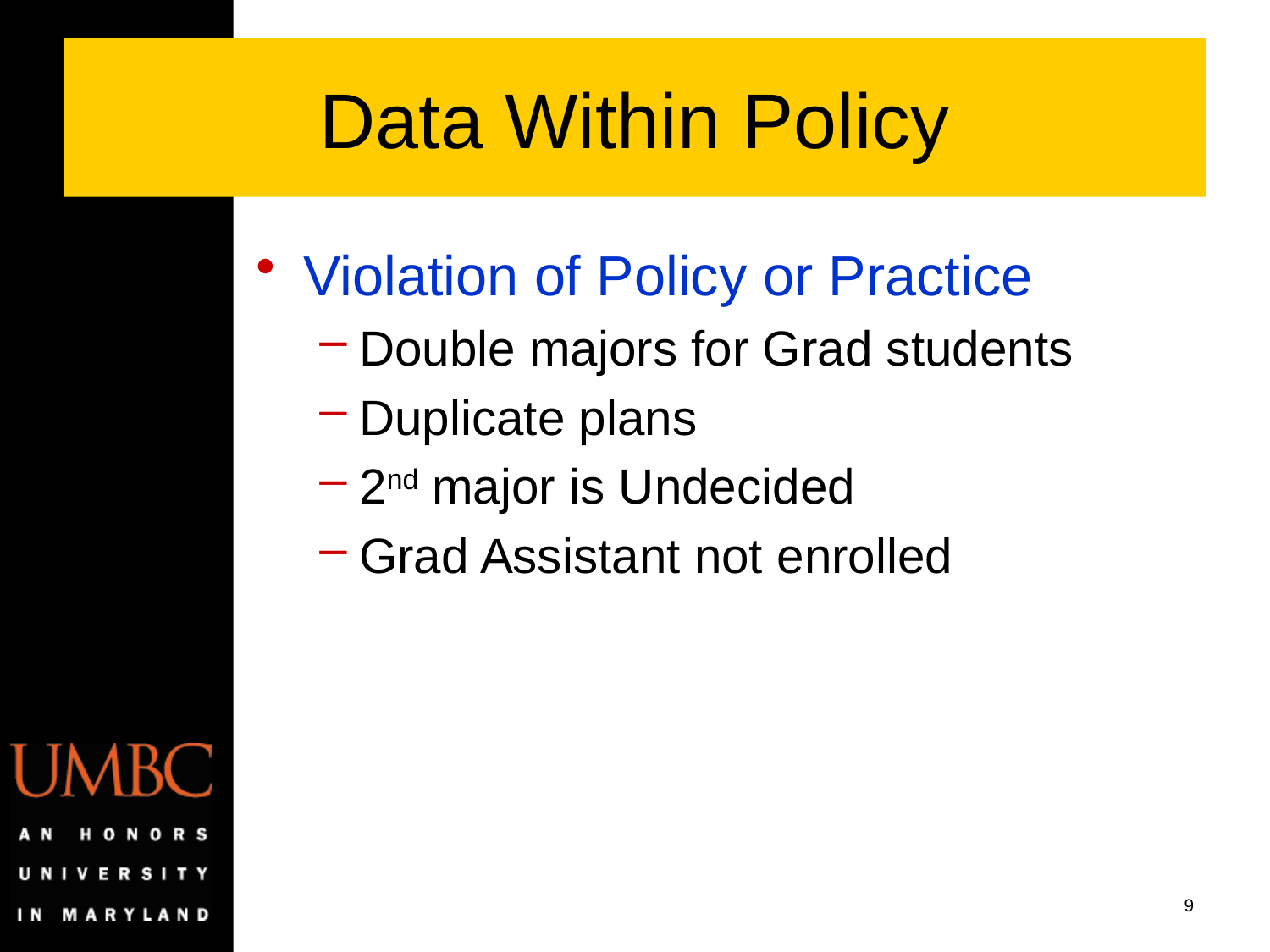

# Data Within Policy
Violation of Policy or Practice
Double majors for Grad students
Duplicate plans
2nd major is Undecided
Grad Assistant not enrolled

9